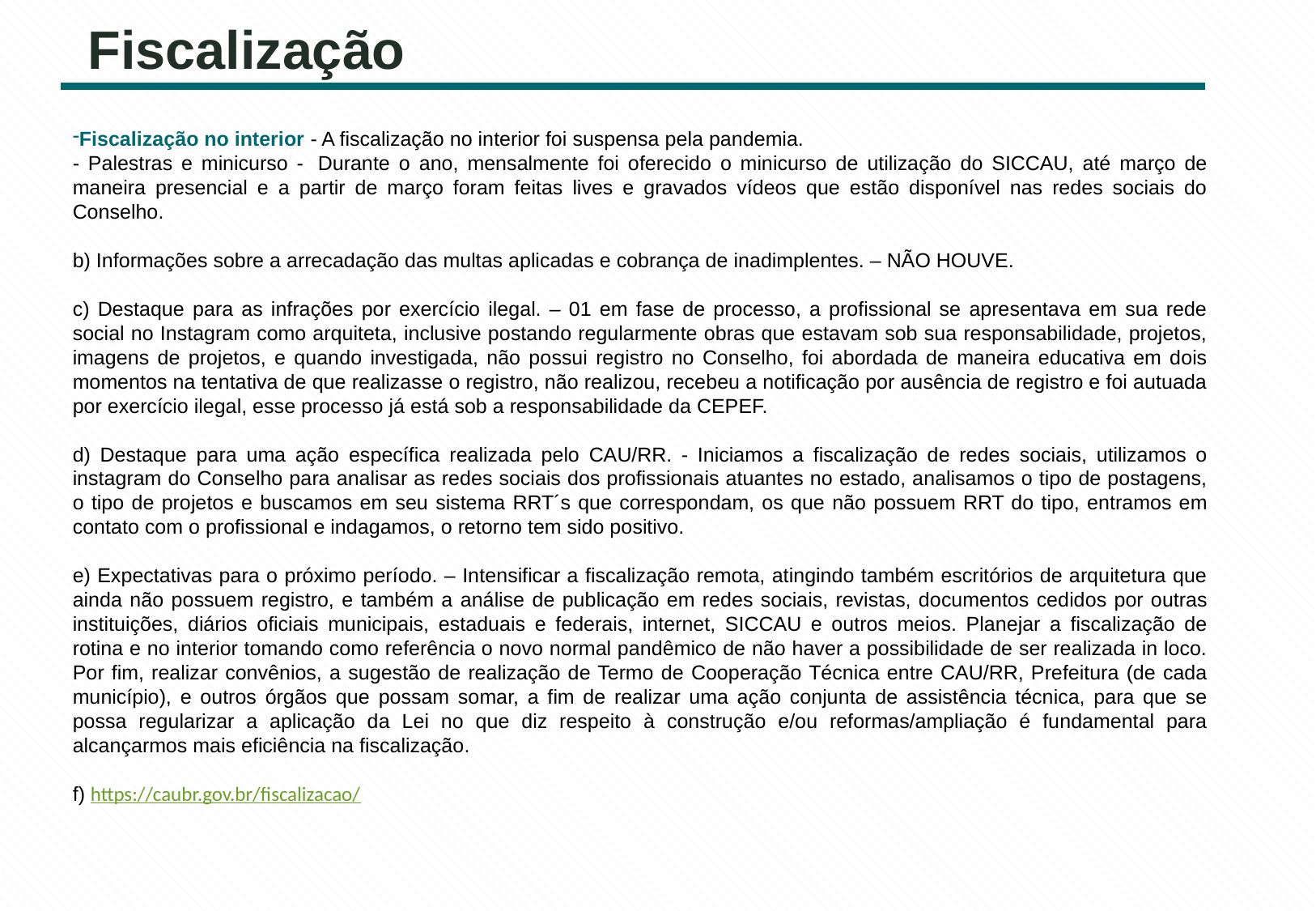

# Fiscalização

Fiscalização no interior - A fiscalização no interior foi suspensa pela pandemia.
- Palestras e minicurso -  Durante o ano, mensalmente foi oferecido o minicurso de utilização do SICCAU, até março de maneira presencial e a partir de março foram feitas lives e gravados vídeos que estão disponível nas redes sociais do Conselho.

b) Informações sobre a arrecadação das multas aplicadas e cobrança de inadimplentes. – NÃO HOUVE.

c) Destaque para as infrações por exercício ilegal. – 01 em fase de processo, a profissional se apresentava em sua rede social no Instagram como arquiteta, inclusive postando regularmente obras que estavam sob sua responsabilidade, projetos, imagens de projetos, e quando investigada, não possui registro no Conselho, foi abordada de maneira educativa em dois momentos na tentativa de que realizasse o registro, não realizou, recebeu a notificação por ausência de registro e foi autuada por exercício ilegal, esse processo já está sob a responsabilidade da CEPEF.

d) Destaque para uma ação específica realizada pelo CAU/RR. - Iniciamos a fiscalização de redes sociais, utilizamos o instagram do Conselho para analisar as redes sociais dos profissionais atuantes no estado, analisamos o tipo de postagens, o tipo de projetos e buscamos em seu sistema RRT´s que correspondam, os que não possuem RRT do tipo, entramos em contato com o profissional e indagamos, o retorno tem sido positivo.

e) Expectativas para o próximo período. – Intensificar a fiscalização remota, atingindo também escritórios de arquitetura que ainda não possuem registro, e também a análise de publicação em redes sociais, revistas, documentos cedidos por outras instituições, diários oficiais municipais, estaduais e federais, internet, SICCAU e outros meios. Planejar a fiscalização de rotina e no interior tomando como referência o novo normal pandêmico de não haver a possibilidade de ser realizada in loco. Por fim, realizar convênios, a sugestão de realização de Termo de Cooperação Técnica entre CAU/RR, Prefeitura (de cada município), e outros órgãos que possam somar, a fim de realizar uma ação conjunta de assistência técnica, para que se possa regularizar a aplicação da Lei no que diz respeito à construção e/ou reformas/ampliação é fundamental para alcançarmos mais eficiência na fiscalização.

f) https://caubr.gov.br/fiscalizacao/
18